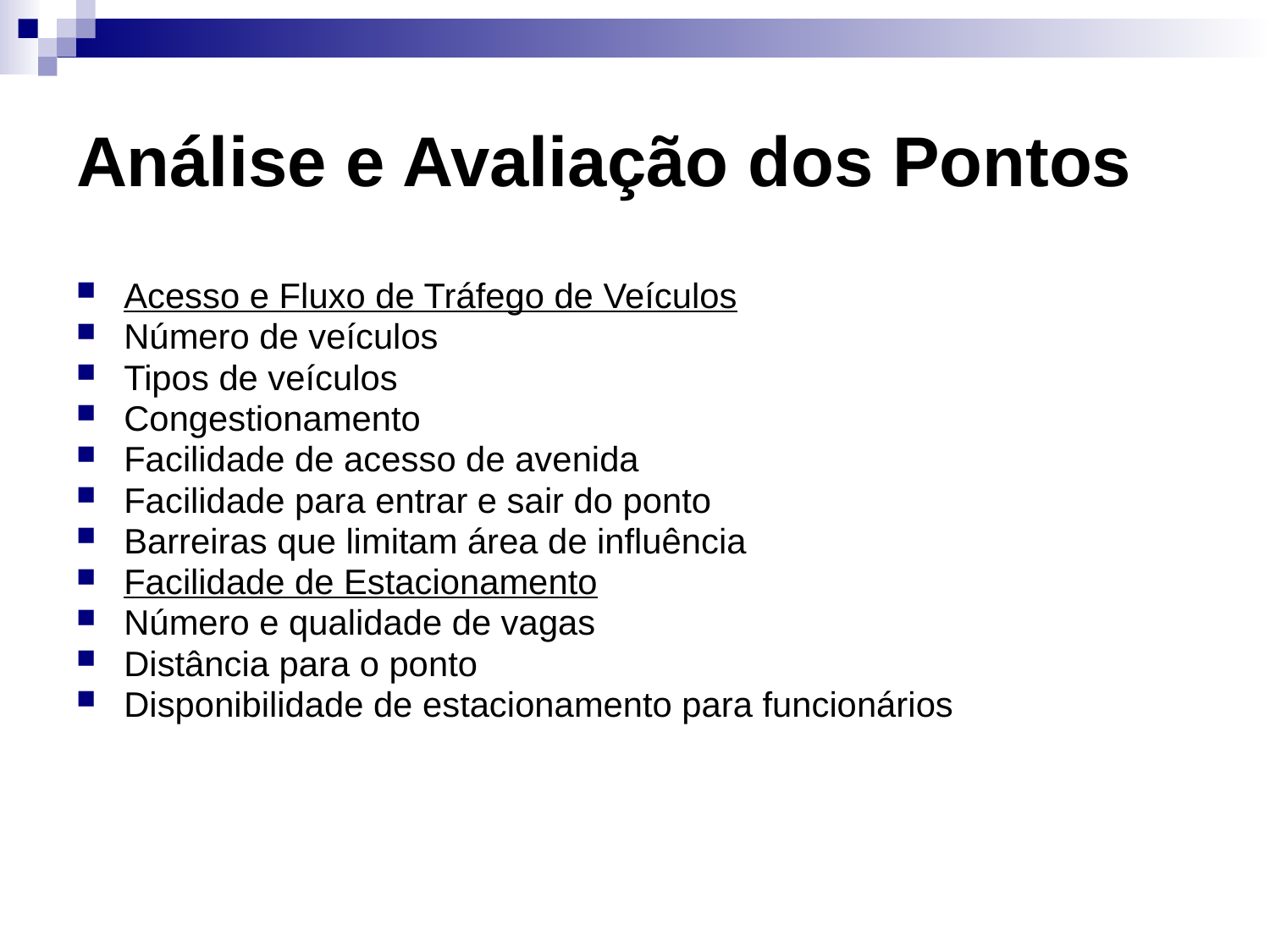

# Análise e Avaliação dos Pontos
Acesso e Fluxo de Tráfego de Veículos
Número de veículos
Tipos de veículos
Congestionamento
Facilidade de acesso de avenida
Facilidade para entrar e sair do ponto
Barreiras que limitam área de influência
Facilidade de Estacionamento
Número e qualidade de vagas
Distância para o ponto
Disponibilidade de estacionamento para funcionários